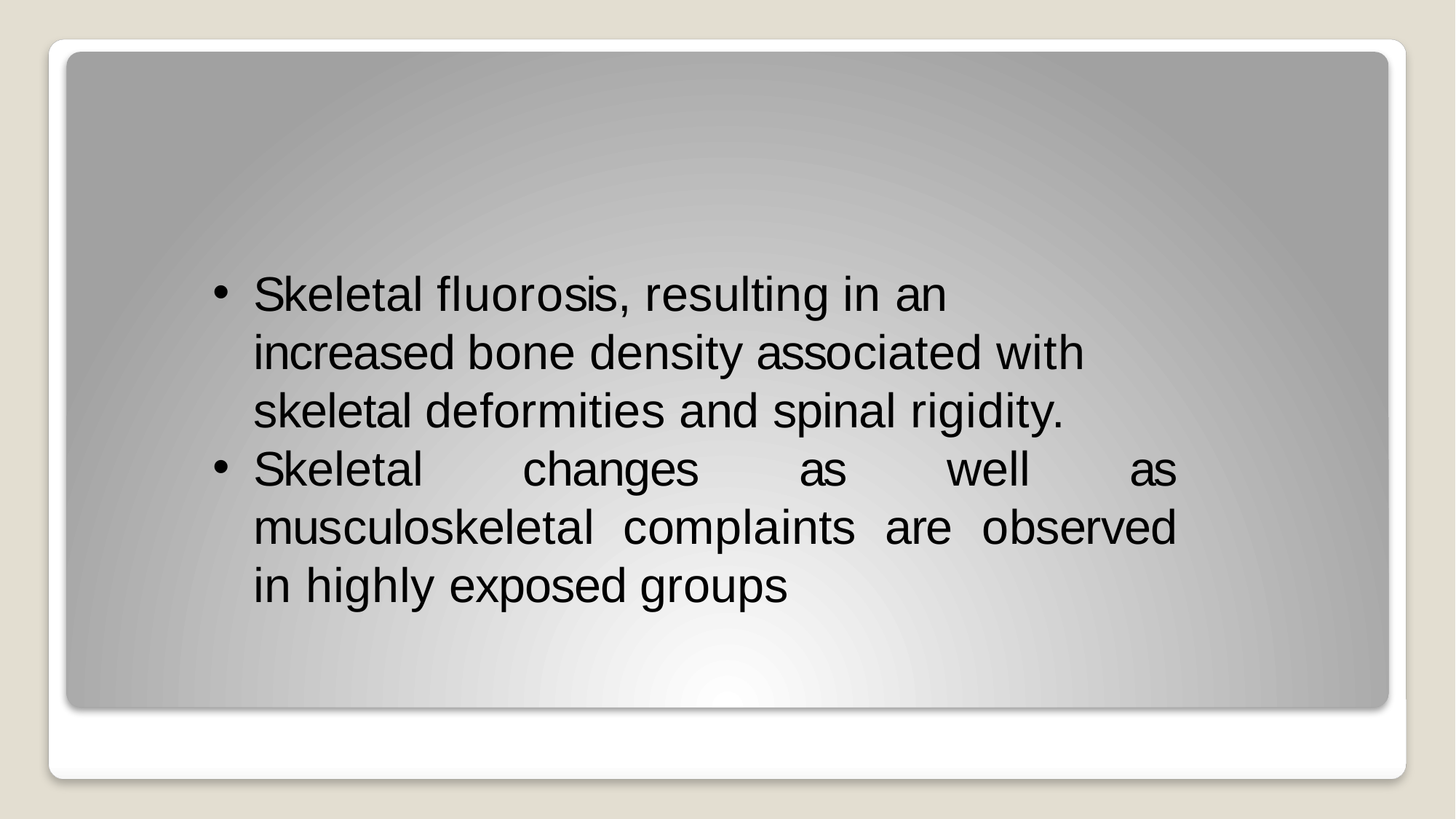

Skeletal fluorosis, resulting in an increased bone density associated with skeletal deformities and spinal rigidity.
Skeletal changes as well as musculoskeletal complaints are observed in highly exposed groups
#